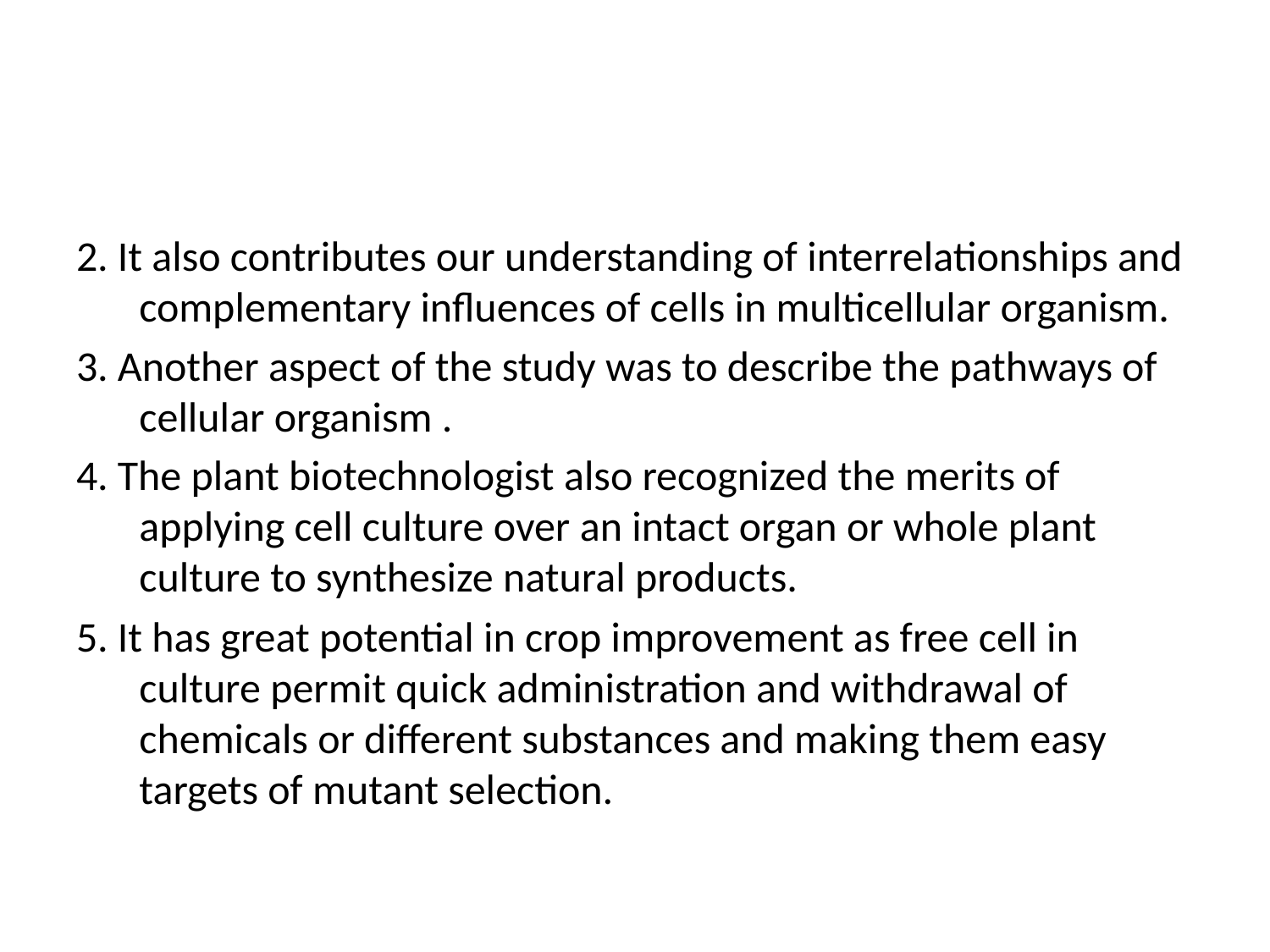

#
2. It also contributes our understanding of interrelationships and complementary influences of cells in multicellular organism.
3. Another aspect of the study was to describe the pathways of cellular organism .
4. The plant biotechnologist also recognized the merits of applying cell culture over an intact organ or whole plant culture to synthesize natural products.
5. It has great potential in crop improvement as free cell in culture permit quick administration and withdrawal of chemicals or different substances and making them easy targets of mutant selection.